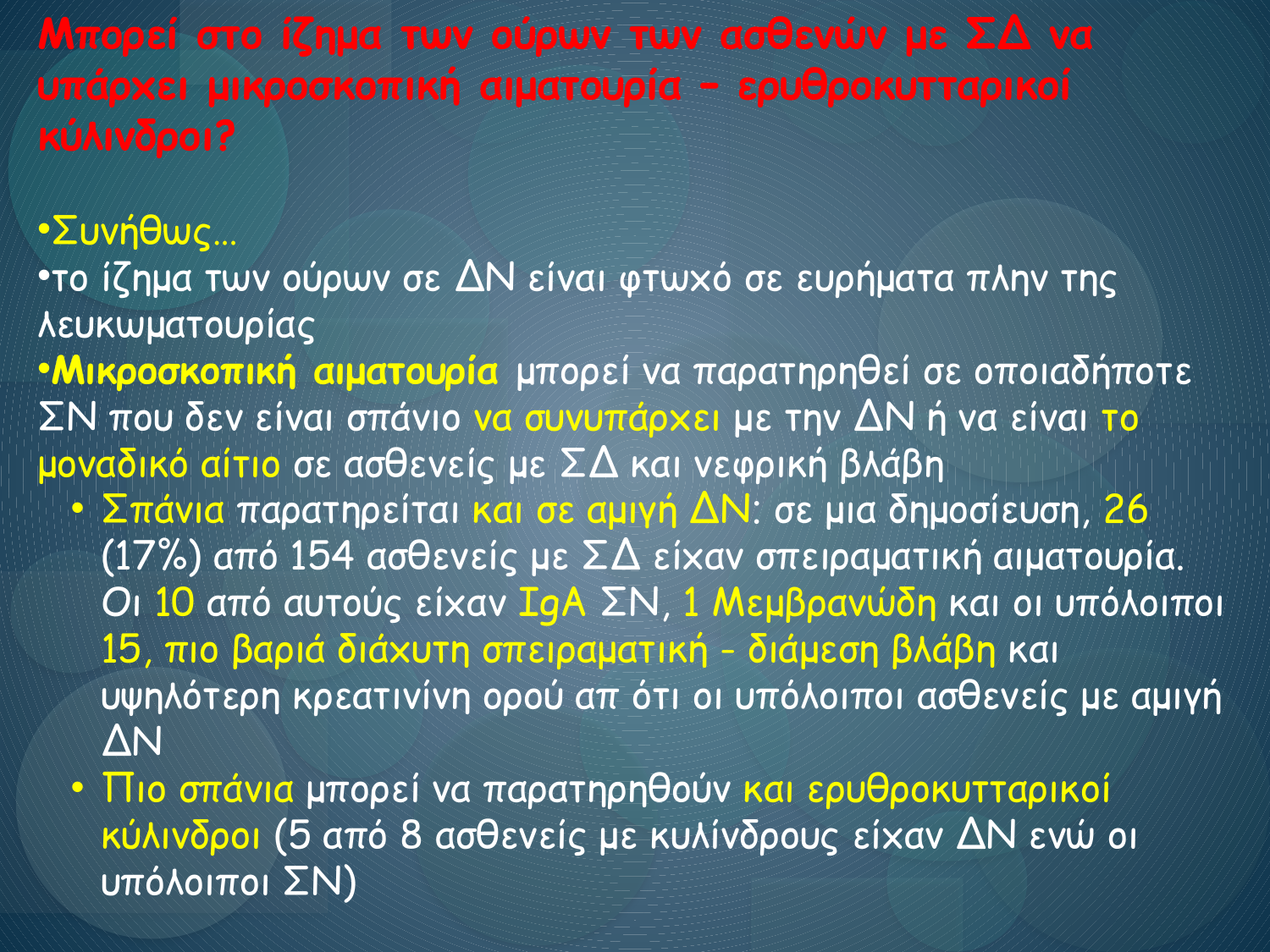

Μπορεί στο ίζημα των ούρων των ασθενών με ΣΔ να υπάρχει μικροσκοπική αιματουρία – ερυθροκυτταρικοί κύλινδροι?

Συνήθως…
το ίζημα των ούρων σε ΔΝ είναι φτωχό σε ευρήματα πλην της λευκωματουρίας
Μικροσκοπική αιματουρία μπορεί να παρατηρηθεί σε οποιαδήποτε ΣΝ που δεν είναι σπάνιο να συνυπάρχει με την ΔΝ ή να είναι το μοναδικό αίτιο σε ασθενείς με ΣΔ και νεφρική βλάβη
Σπάνια παρατηρείται και σε αμιγή ΔΝ: σε μια δημοσίευση, 26 (17%) από 154 ασθενείς με ΣΔ είχαν σπειραματική αιματουρία. Οι 10 από αυτούς είχαν IgA ΣΝ, 1 Μεμβρανώδη και οι υπόλοιποι 15, πιο βαριά διάχυτη σπειραματική - διάμεση βλάβη και υψηλότερη κρεατινίνη ορού απ ότι οι υπόλοιποι ασθενείς με αμιγή ΔΝ
Πιο σπάνια μπορεί να παρατηρηθούν και ερυθροκυτταρικοί κύλινδροι (5 από 8 ασθενείς με κυλίνδρους είχαν ΔΝ ενώ οι υπόλοιποι ΣΝ)